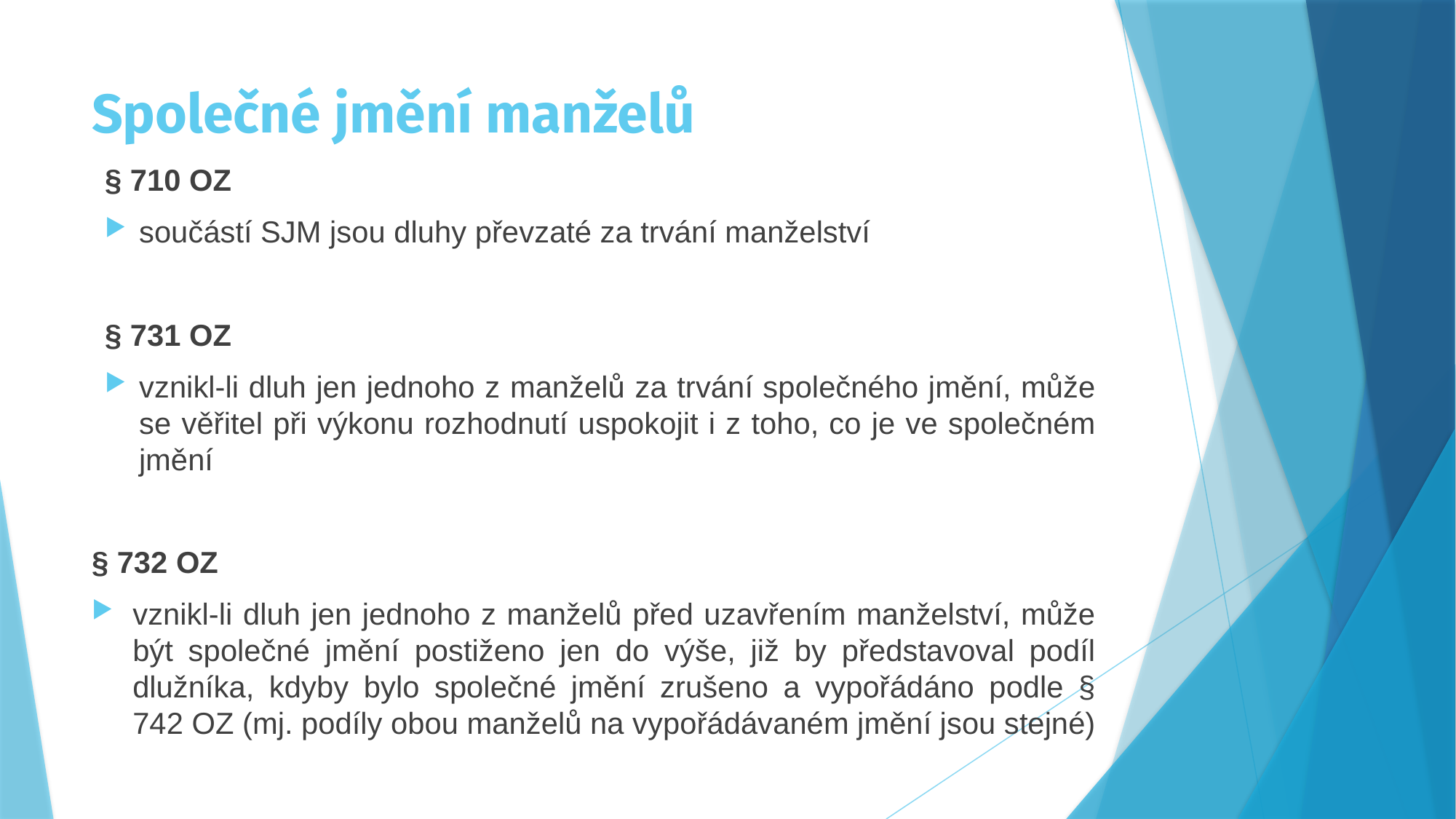

# Společné jmění manželů
§ 710 OZ
součástí SJM jsou dluhy převzaté za trvání manželství

§ 731 OZ
vznikl-li dluh jen jednoho z manželů za trvání společného jmění, může se věřitel při výkonu rozhodnutí uspokojit i z toho, co je ve společném jmění

§ 732 OZ
vznikl-li dluh jen jednoho z manželů před uzavřením manželství, může být společné jmění postiženo jen do výše, již by představoval podíl dlužníka, kdyby bylo společné jmění zrušeno a vypořádáno podle § 742 OZ (mj. podíly obou manželů na vypořádávaném jmění jsou stejné)